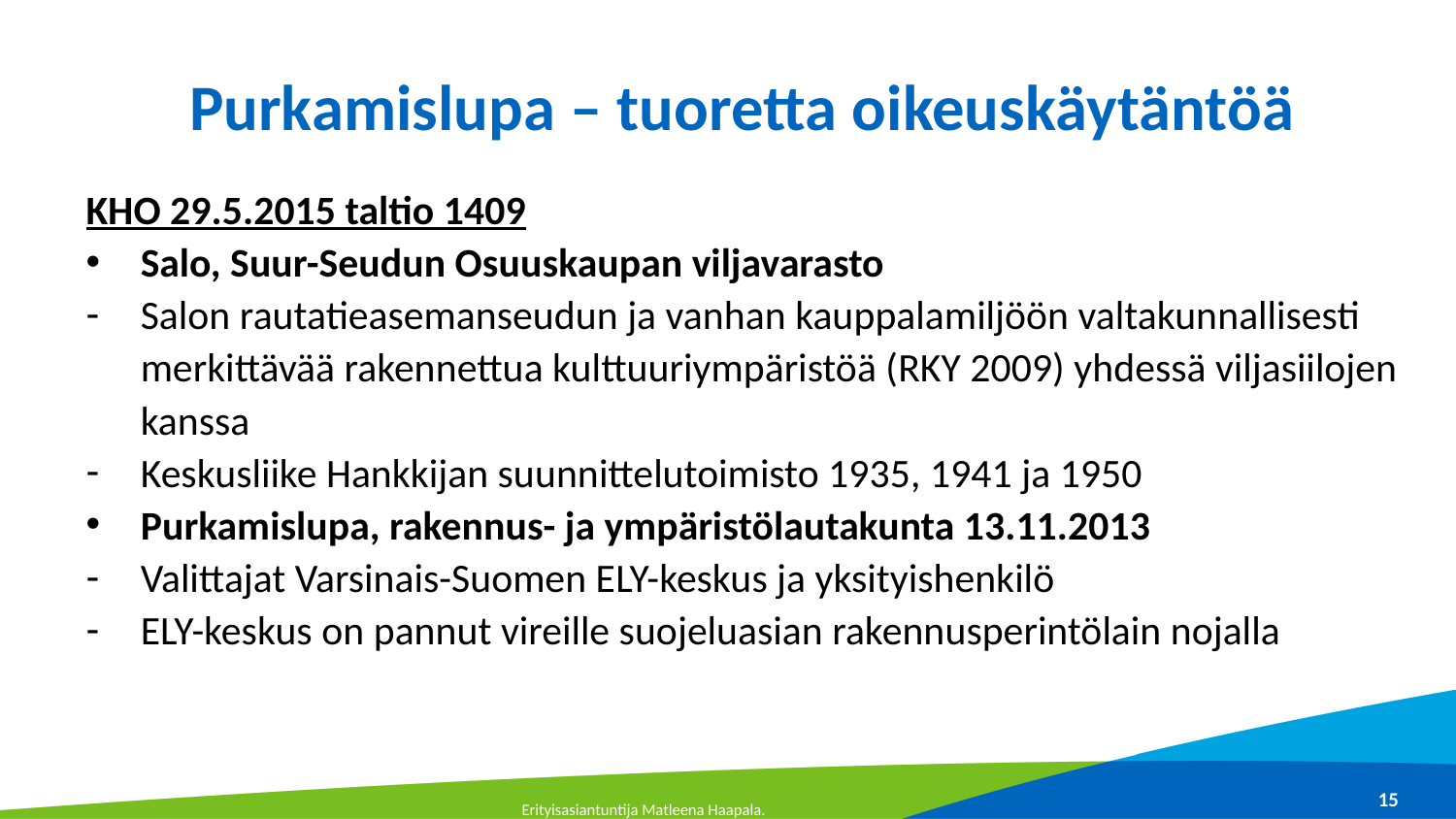

# Purkamislupa – tuoretta oikeuskäytäntöä
KHO 29.5.2015 taltio 1409
Salo, Suur-Seudun Osuuskaupan viljavarasto
Salon rautatieasemanseudun ja vanhan kauppalamiljöön valtakunnallisesti merkittävää rakennettua kulttuuriympäristöä (RKY 2009) yhdessä viljasiilojen kanssa
Keskusliike Hankkijan suunnittelutoimisto 1935, 1941 ja 1950
Purkamislupa, rakennus- ja ympäristölautakunta 13.11.2013
Valittajat Varsinais-Suomen ELY-keskus ja yksityishenkilö
ELY-keskus on pannut vireille suojeluasian rakennusperintölain nojalla

15
Erityisasiantuntija Matleena Haapala.